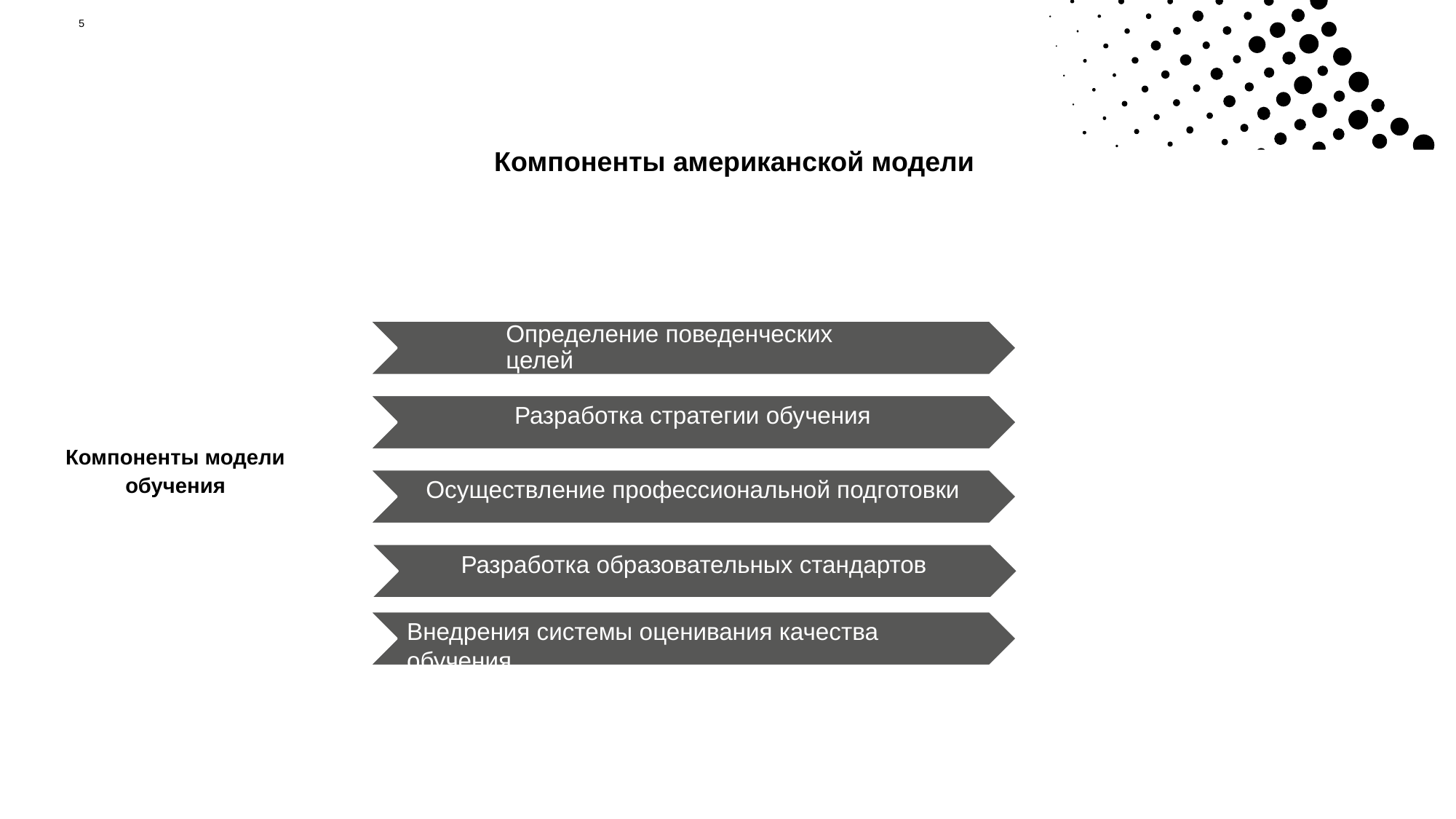

5

# Компоненты американской модели

Определение поведенческих целей
Разработка стратегии обучения
Компоненты модели обучения
Осуществление профессиональной подготовки
Разработка образовательных стандартов

Внедрения системы оценивания качества обучения